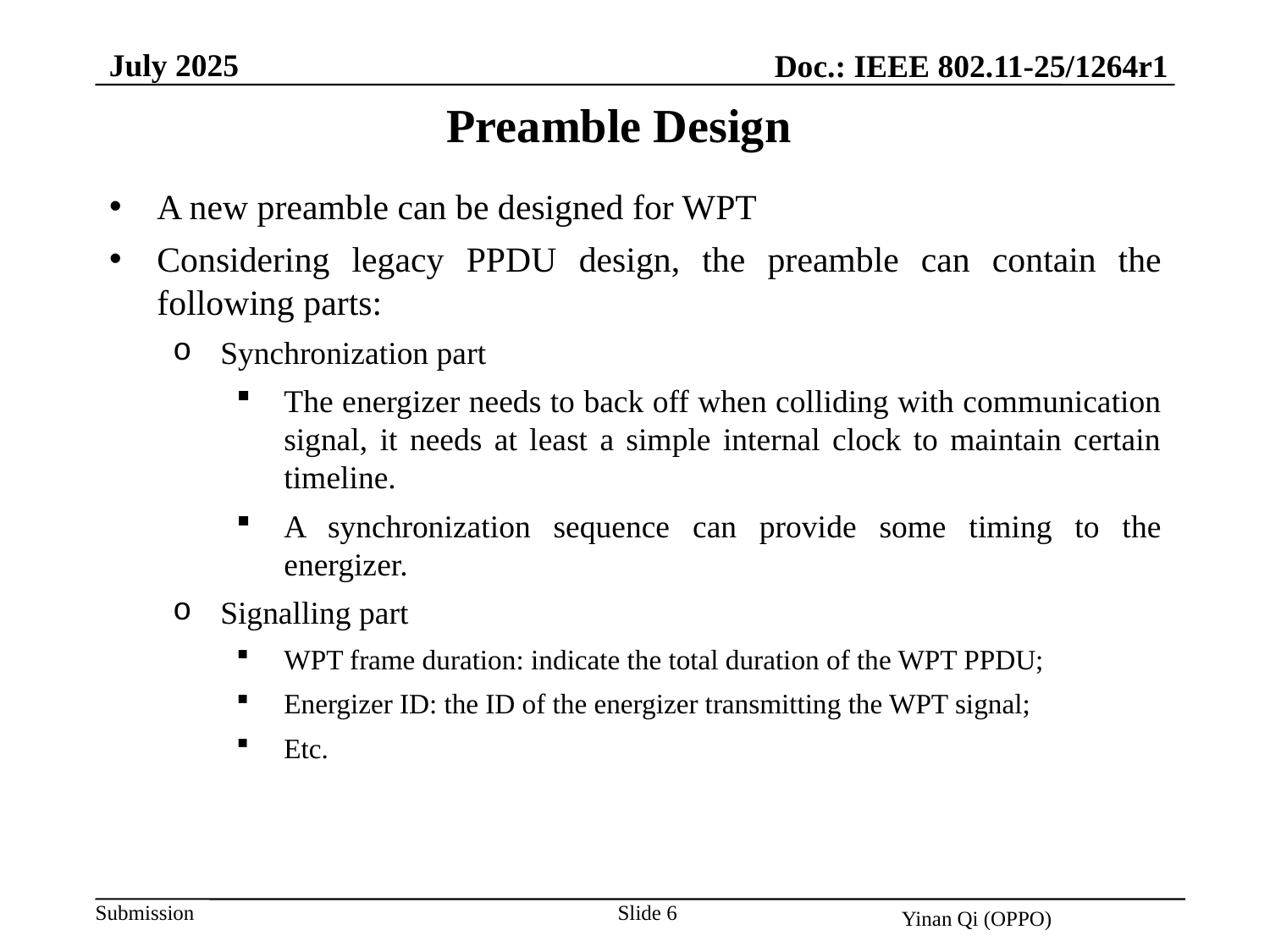

July 2025
Doc.: IEEE 802.11-25/1264r1
Preamble Design
A new preamble can be designed for WPT
Considering legacy PPDU design, the preamble can contain the following parts:
Synchronization part
The energizer needs to back off when colliding with communication signal, it needs at least a simple internal clock to maintain certain timeline.
A synchronization sequence can provide some timing to the energizer.
Signalling part
WPT frame duration: indicate the total duration of the WPT PPDU;
Energizer ID: the ID of the energizer transmitting the WPT signal;
Etc.
Slide 6
Yinan Qi (OPPO)